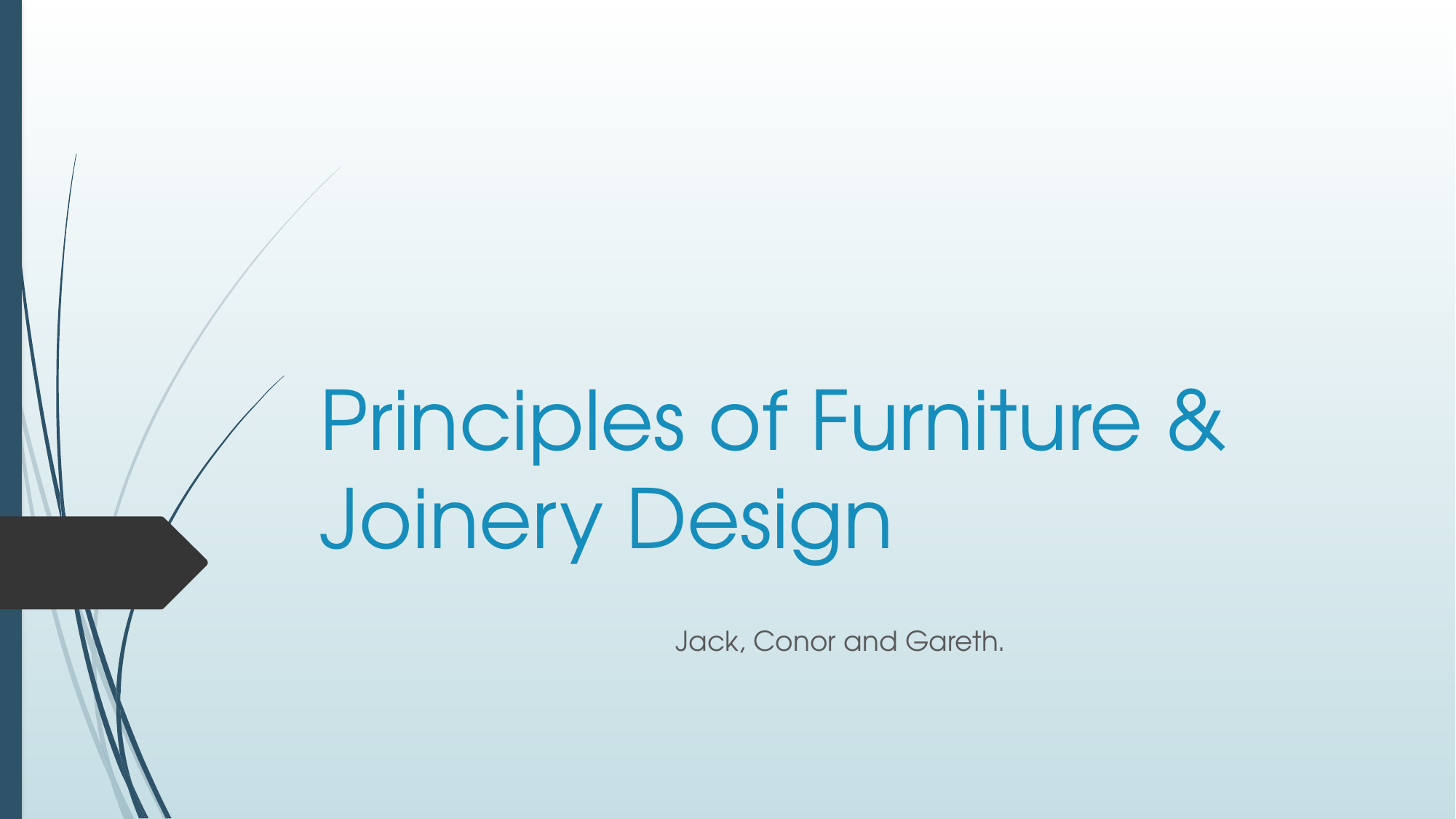

# Principles of Furniture & Joinery Design

Jack, Conor and Gareth.